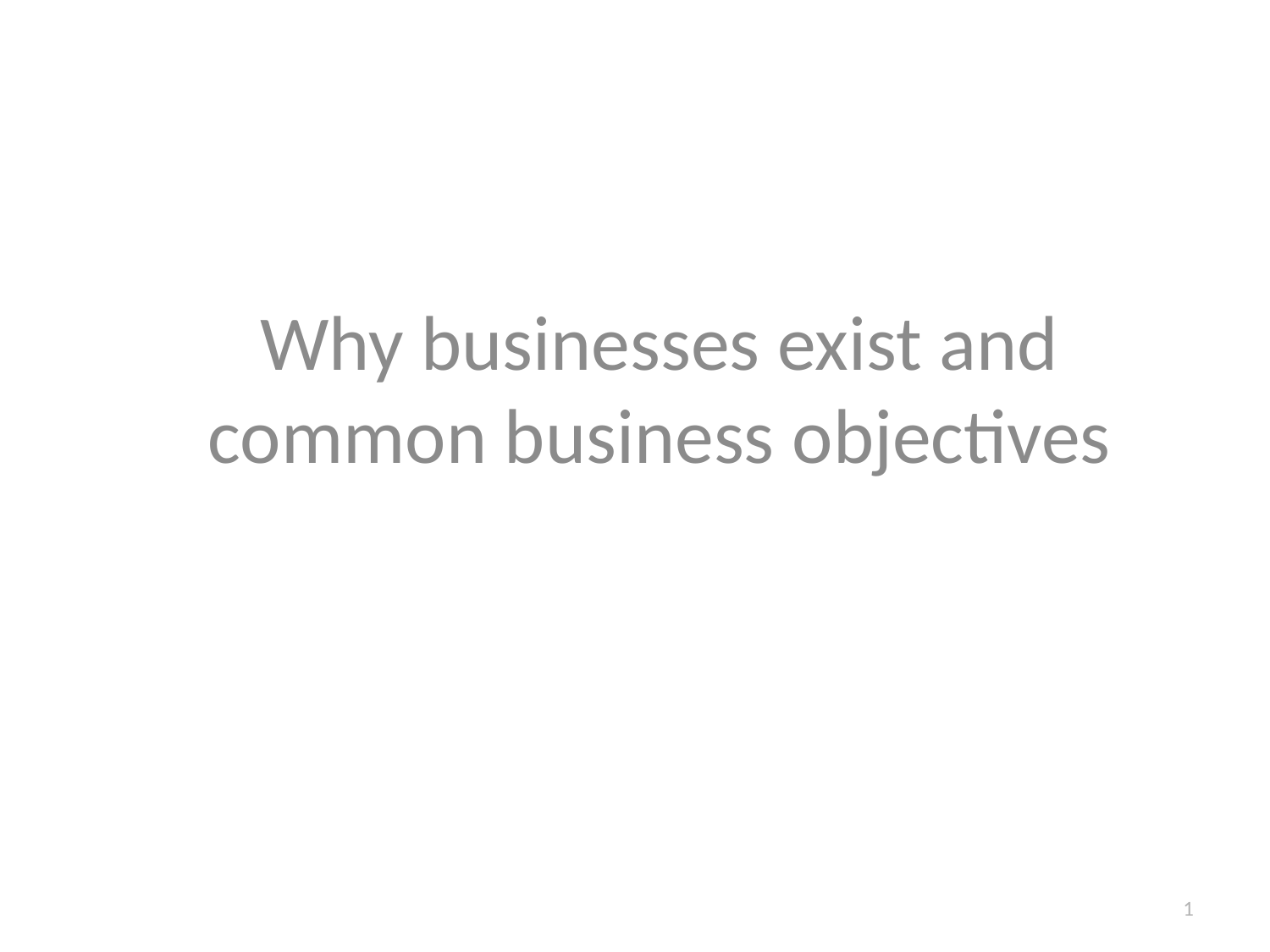

Why businesses exist and common business objectives
1